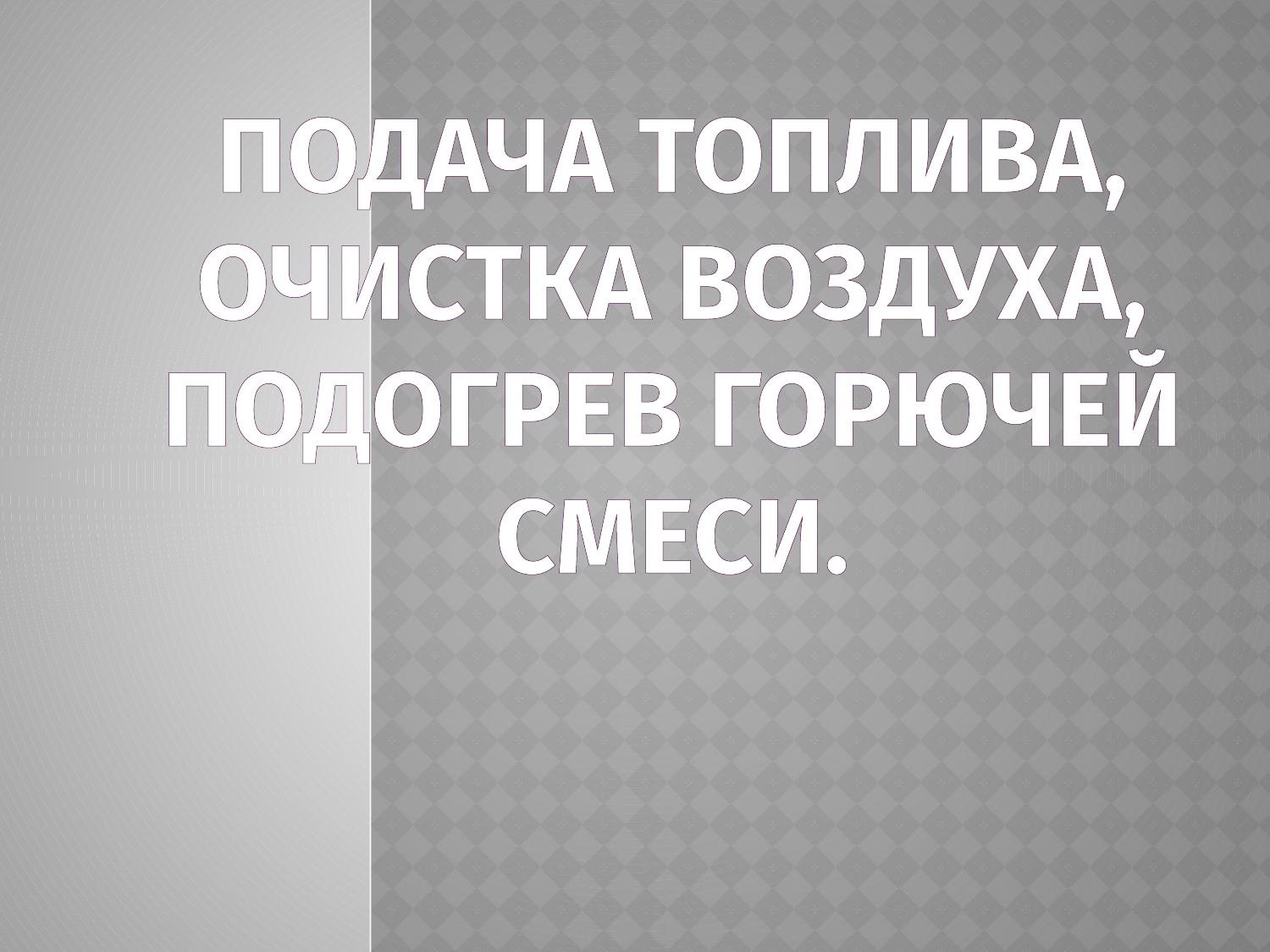

# Подача топлива, очистка воздуха, подогрев горючей смеси.